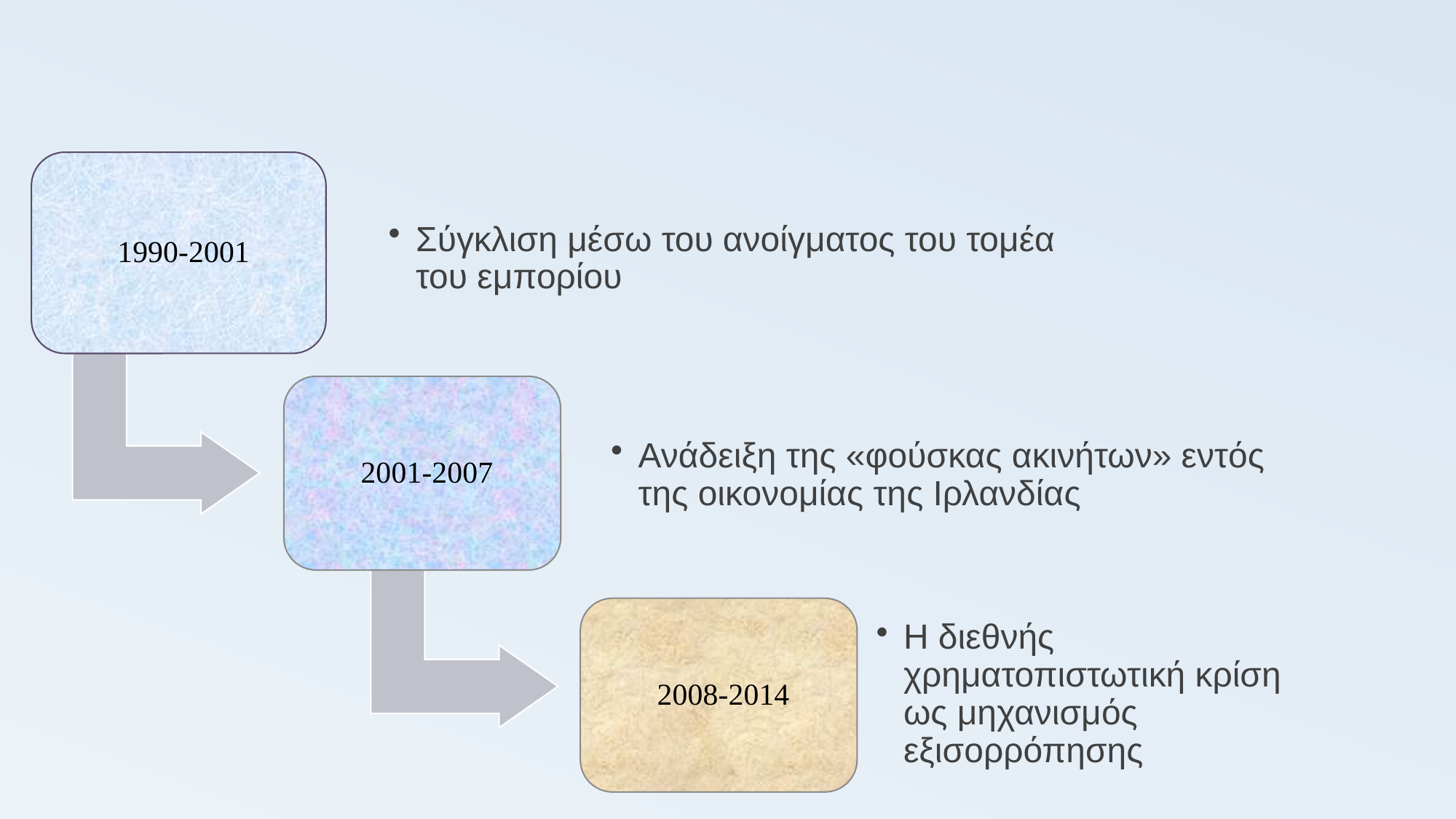

1990-2001
Σύγκλιση μέσω του ανοίγματος του τομέα του εμπορίου
2001-2007
Ανάδειξη της «φούσκας ακινήτων» εντός της οικονομίας της Ιρλανδίας
2008-2014
Η διεθνής χρηματοπιστωτική κρίση ως μηχανισμός εξισορρόπησης